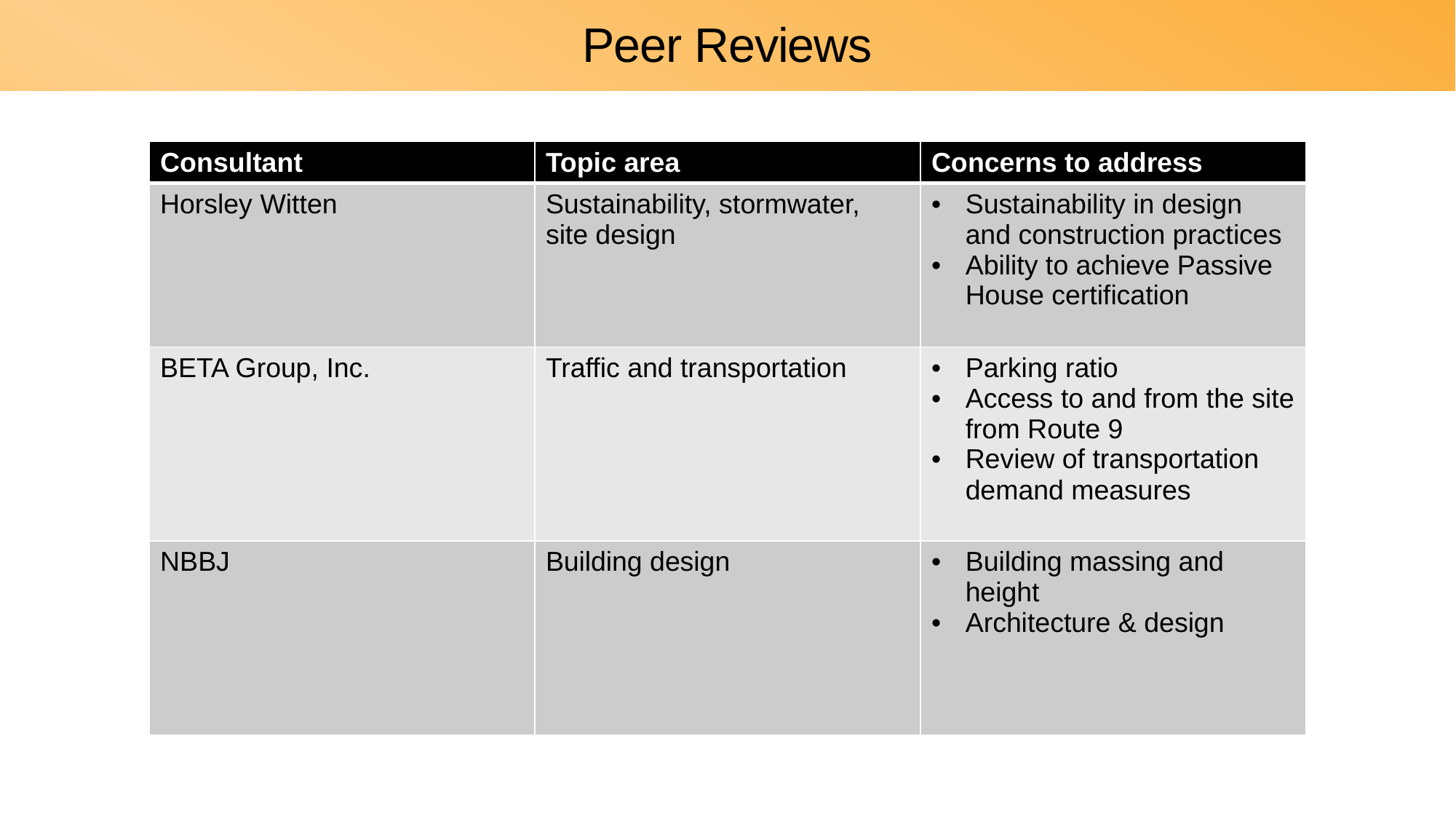

# Peer Reviews

| Consultant | Topic area | Concerns to address |
| --- | --- | --- |
| Horsley Witten | Sustainability, stormwater, site design | Sustainability in design and construction practices Ability to achieve Passive House certification |
| BETA Group, Inc. | Traffic and transportation | Parking ratio Access to and from the site from Route 9 Review of transportation demand measures |
| NBBJ | Building design | Building massing and height Architecture & design |
9